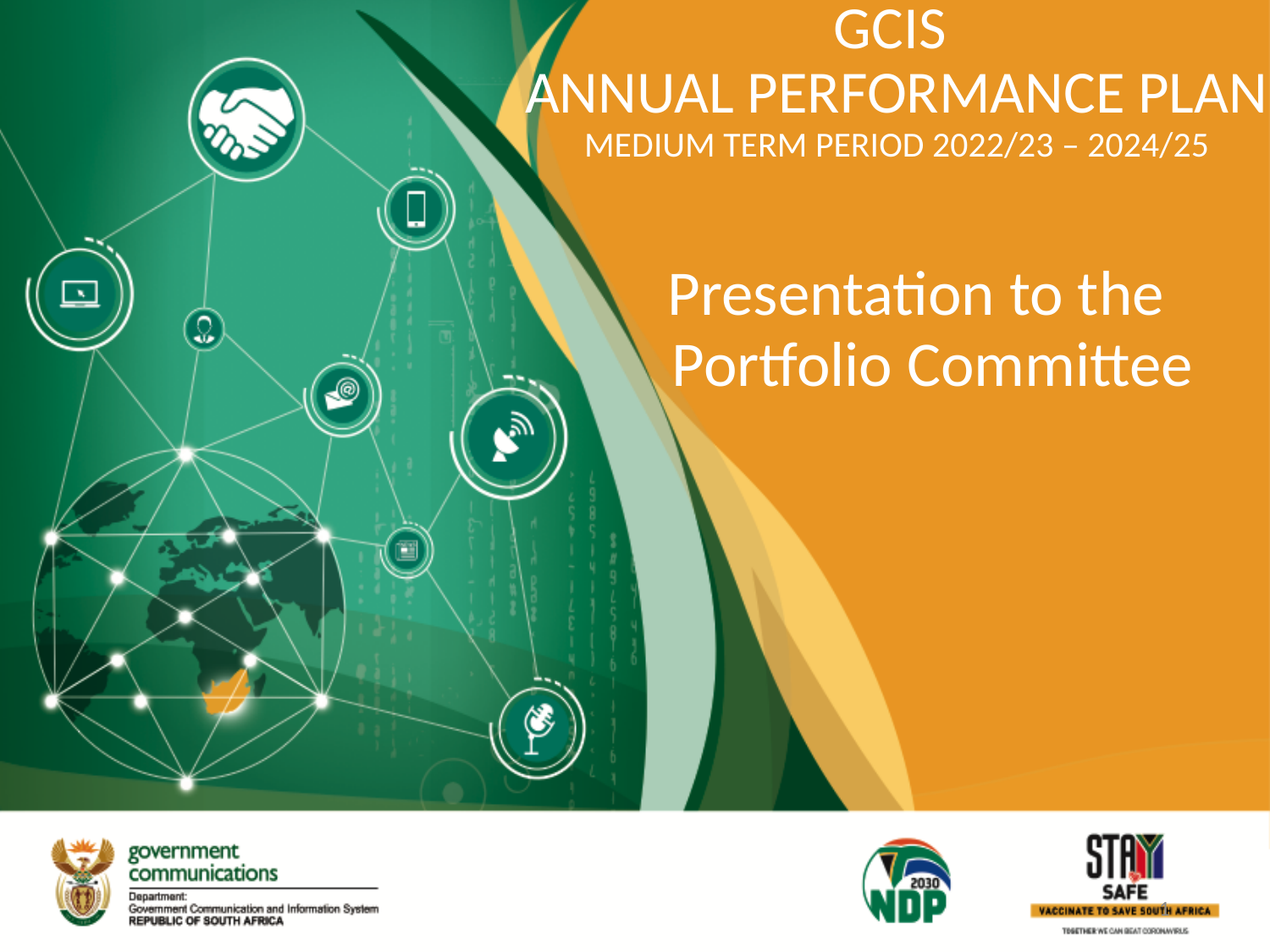

# GCIS ANNUAL PERFORMANCE PLAN MEDIUM TERM PERIOD 2022/23 – 2024/25 Presentation to the Portfolio Committee
1